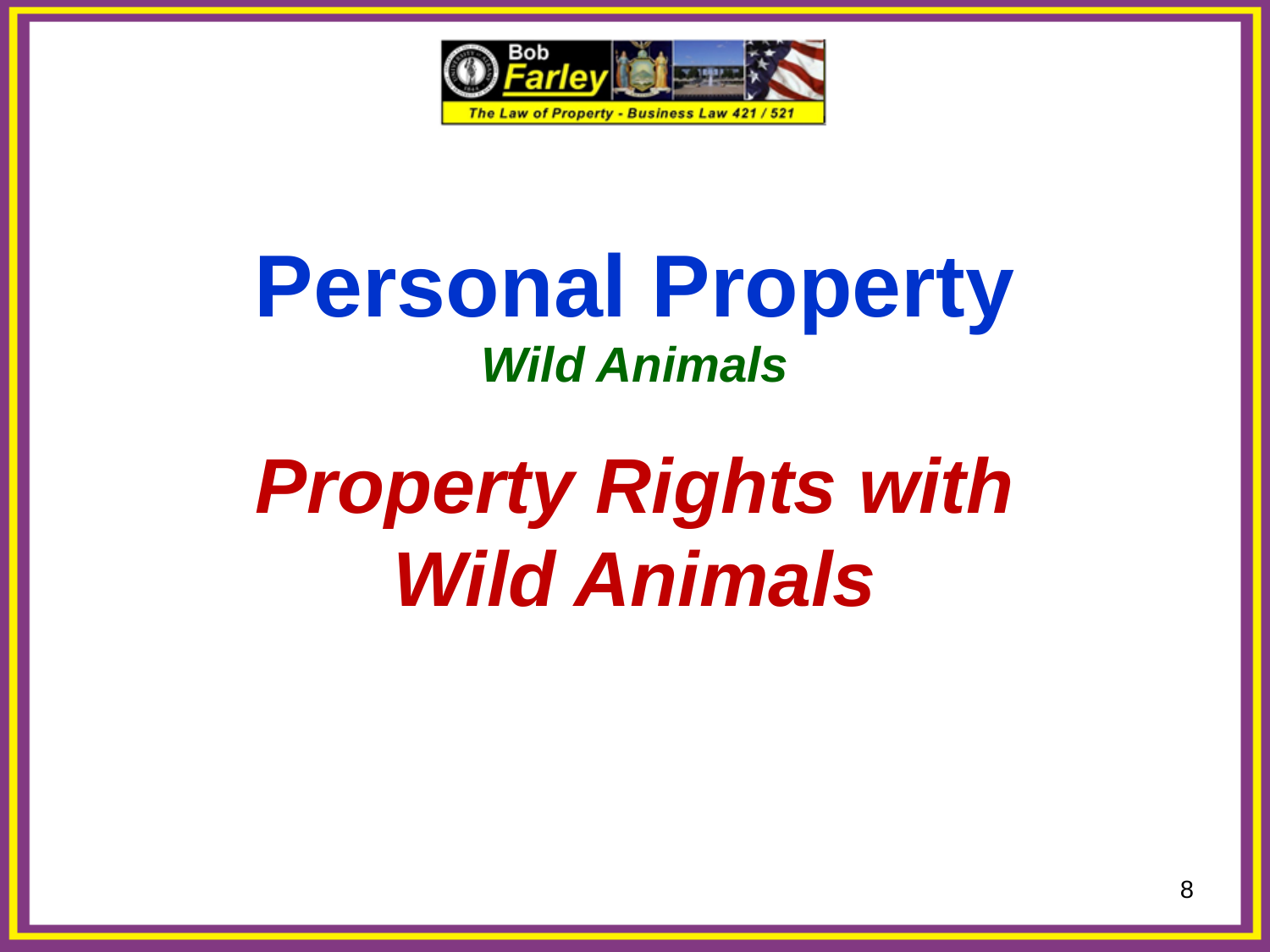

Personal Property
Wild Animals

Property Rights with
Wild Animals

8